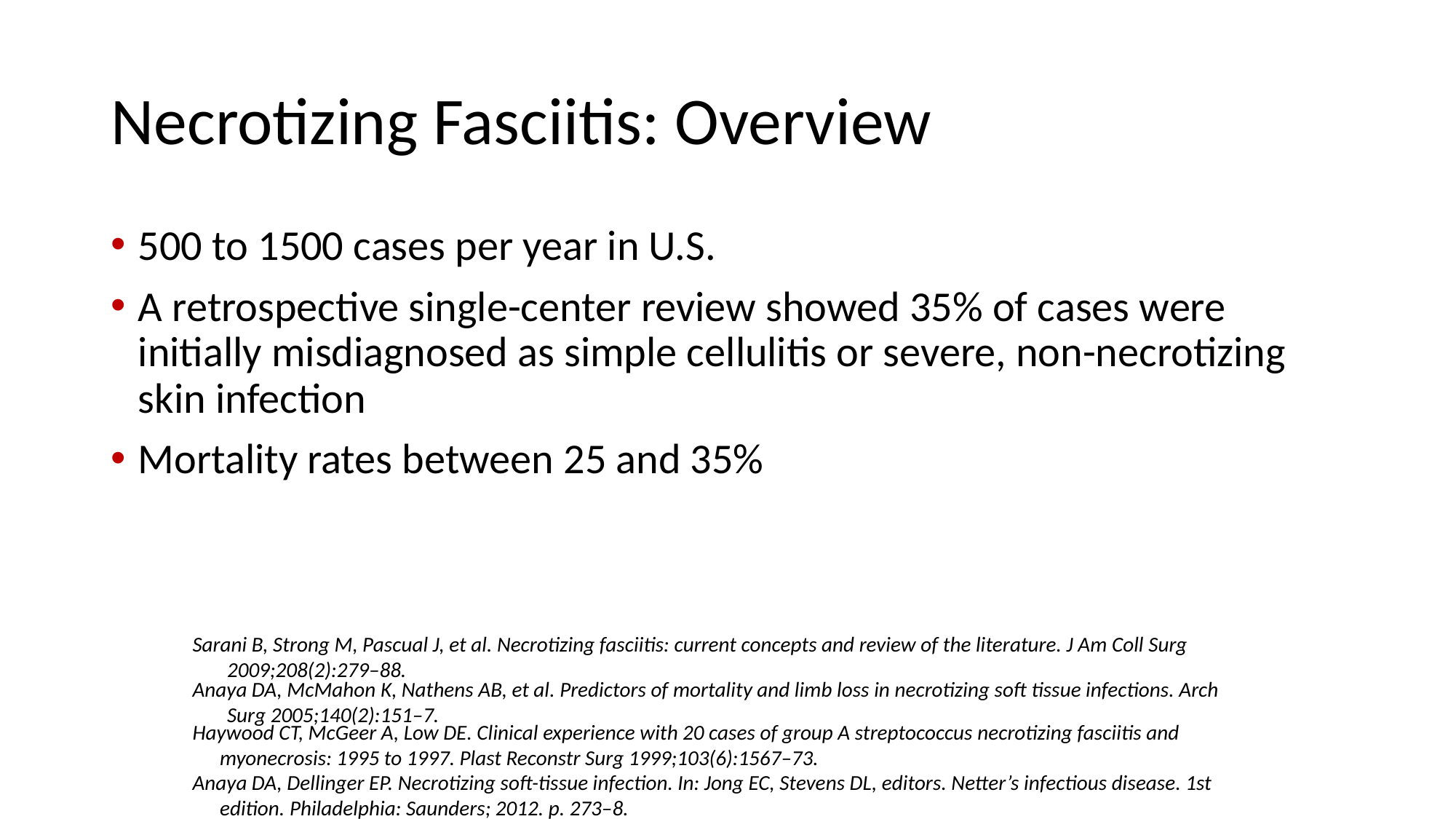

# Necrotizing Fasciitis: Overview
500 to 1500 cases per year in U.S.
A retrospective single-center review showed 35% of cases were initially misdiagnosed as simple cellulitis or severe, non-necrotizing skin infection
Mortality rates between 25 and 35%
Sarani B, Strong M, Pascual J, et al. Necrotizing fasciitis: current concepts and review of the literature. J Am Coll Surg 2009;208(2):279–88.
Anaya DA, McMahon K, Nathens AB, et al. Predictors of mortality and limb loss in necrotizing soft tissue infections. Arch Surg 2005;140(2):151–7.
Haywood CT, McGeer A, Low DE. Clinical experience with 20 cases of group A streptococcus necrotizing fasciitis and myonecrosis: 1995 to 1997. Plast Reconstr Surg 1999;103(6):1567–73.
Anaya DA, Dellinger EP. Necrotizing soft-tissue infection. In: Jong EC, Stevens DL, editors. Netter’s infectious disease. 1st edition. Philadelphia: Saunders; 2012. p. 273–8.